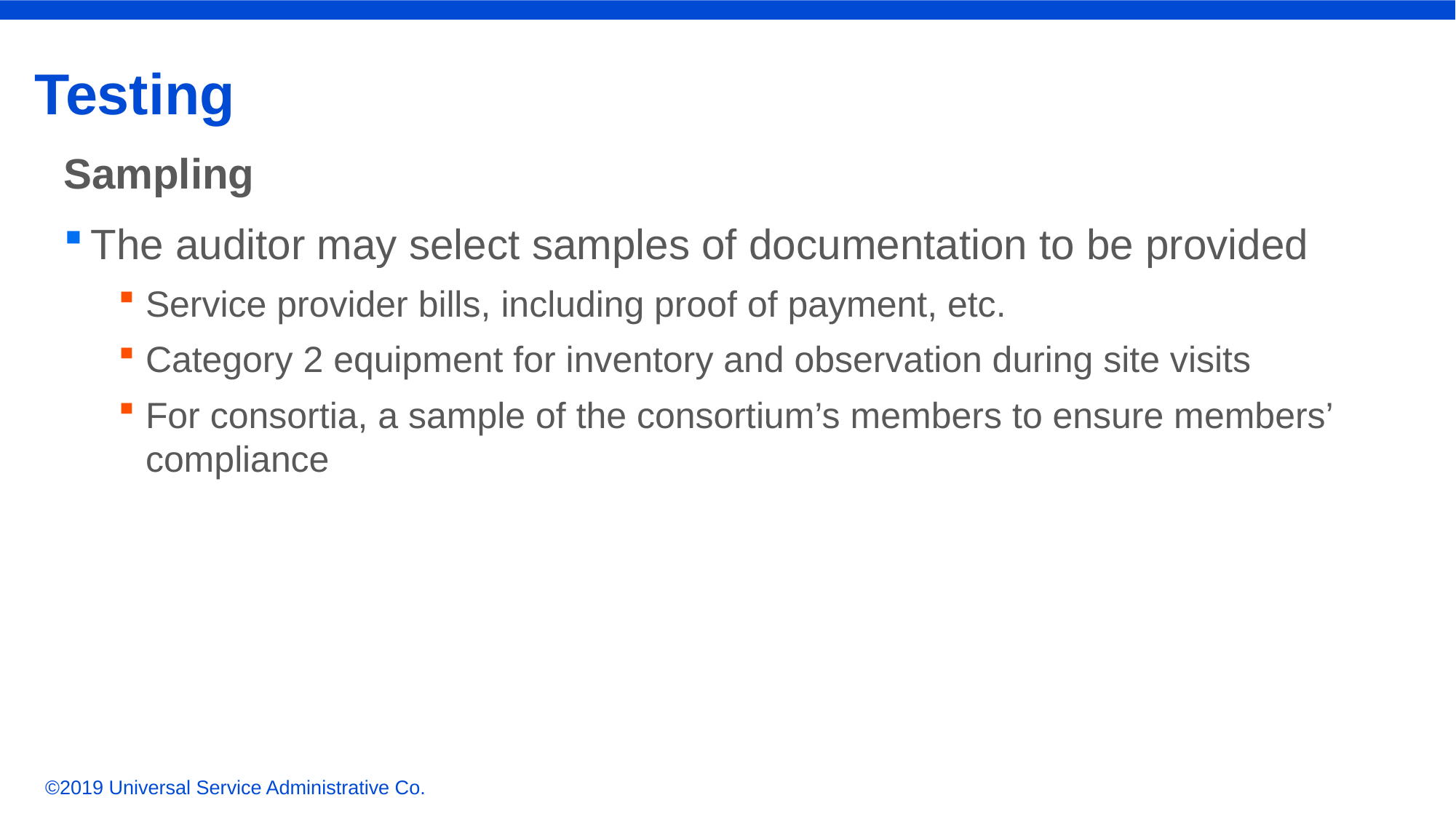

# Testing
Sampling
The auditor may select samples of documentation to be provided
Service provider bills, including proof of payment, etc.
Category 2 equipment for inventory and observation during site visits
For consortia, a sample of the consortium’s members to ensure members’ compliance

©2019 Universal Service Administrative Co.